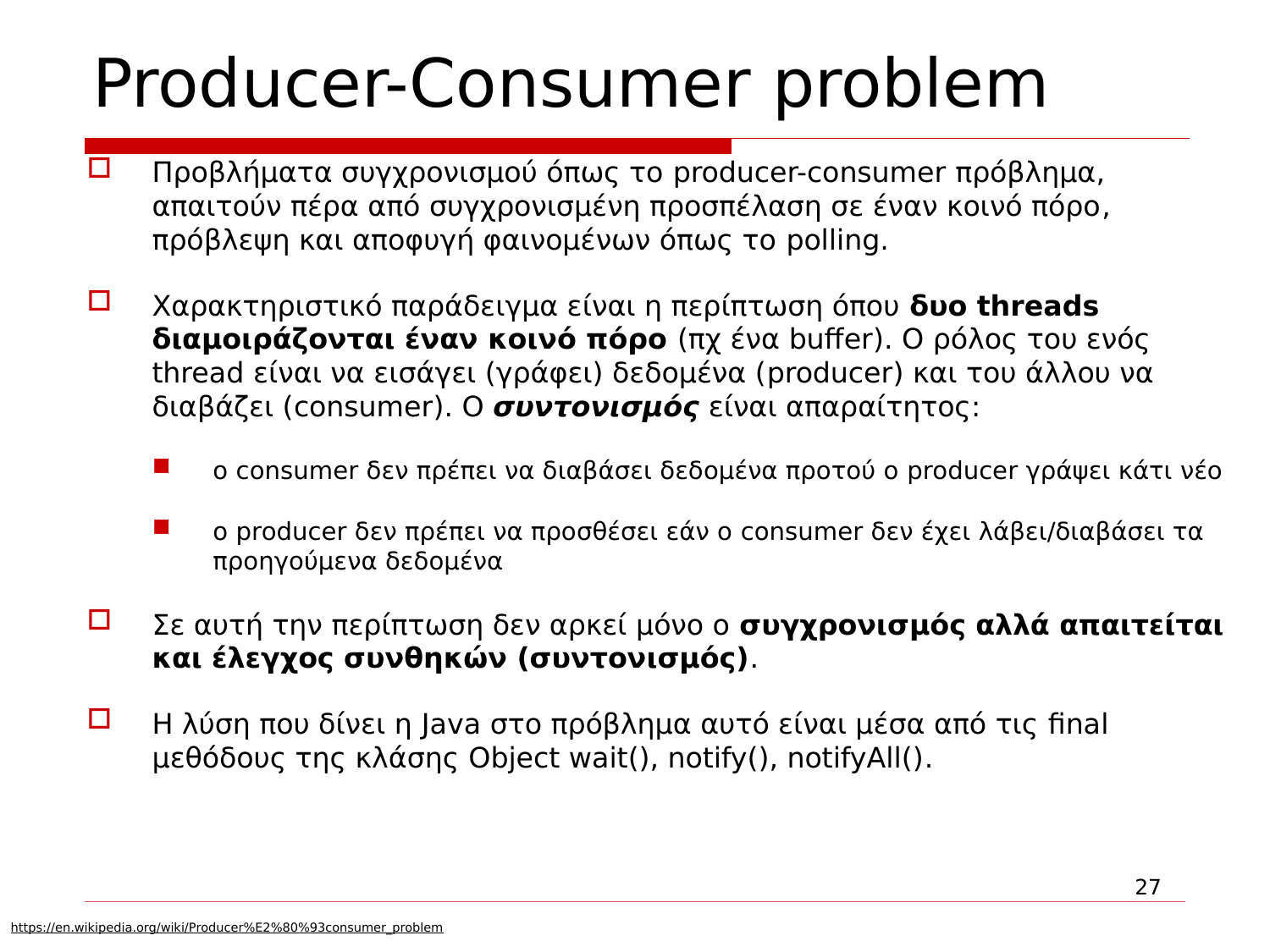

# Producer-Consumer problem
Προβλήματα συγχρονισμού όπως το producer-consumer πρόβλημα, απαιτούν πέρα από συγχρονισμένη προσπέλαση σε έναν κοινό πόρο,  πρόβλεψη και αποφυγή φαινομένων όπως το polling.
Χαρακτηριστικό παράδειγμα είναι η περίπτωση όπου δυο threads διαμοιράζονται έναν κοινό πόρο (πχ ένα buffer). Ο ρόλος του ενός thread είναι να εισάγει (γράφει) δεδομένα (producer) και του άλλου να διαβάζει (consumer). O συντονισμός είναι απαραίτητος:
ο consumer δεν πρέπει να διαβάσει δεδομένα προτού ο producer γράψει κάτι νέο
o producer δεν πρέπει να προσθέσει εάν ο consumer δεν έχει λάβει/διαβάσει τα προηγούμενα δεδομένα
Σε αυτή την περίπτωση δεν αρκεί μόνο ο συγχρονισμός αλλά απαιτείται και έλεγχος συνθηκών (συντονισμός).
Η λύση που δίνει η Java στο πρόβλημα αυτό είναι μέσα από τις final μεθόδους της κλάσης Object wait(), notify(), notifyAll().

27

https://en.wikipedia.org/wiki/Producer%E2%80%93consumer_problem